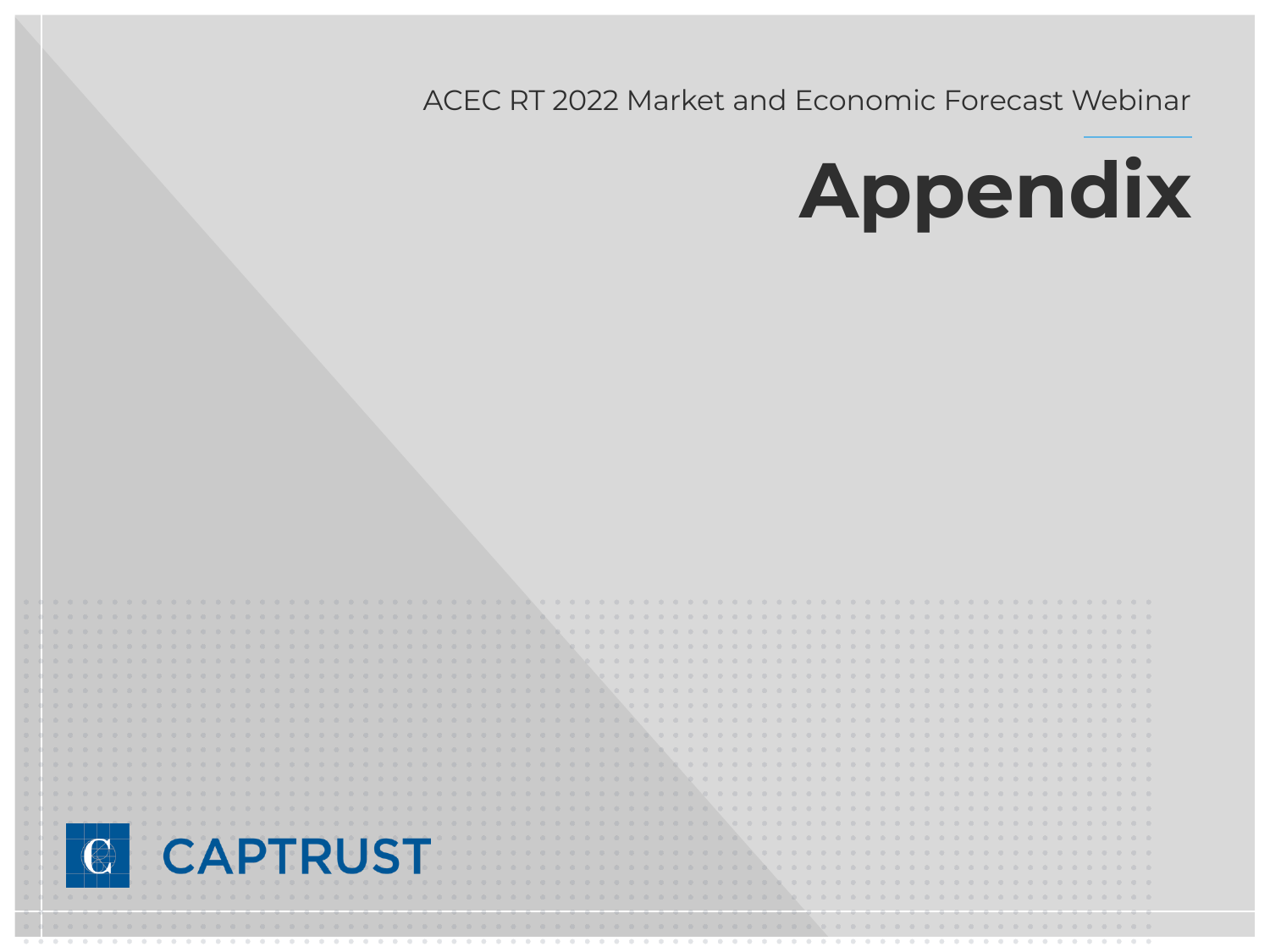

ACEC RT 2022 Market and Economic Forecast Webinar
Appendix